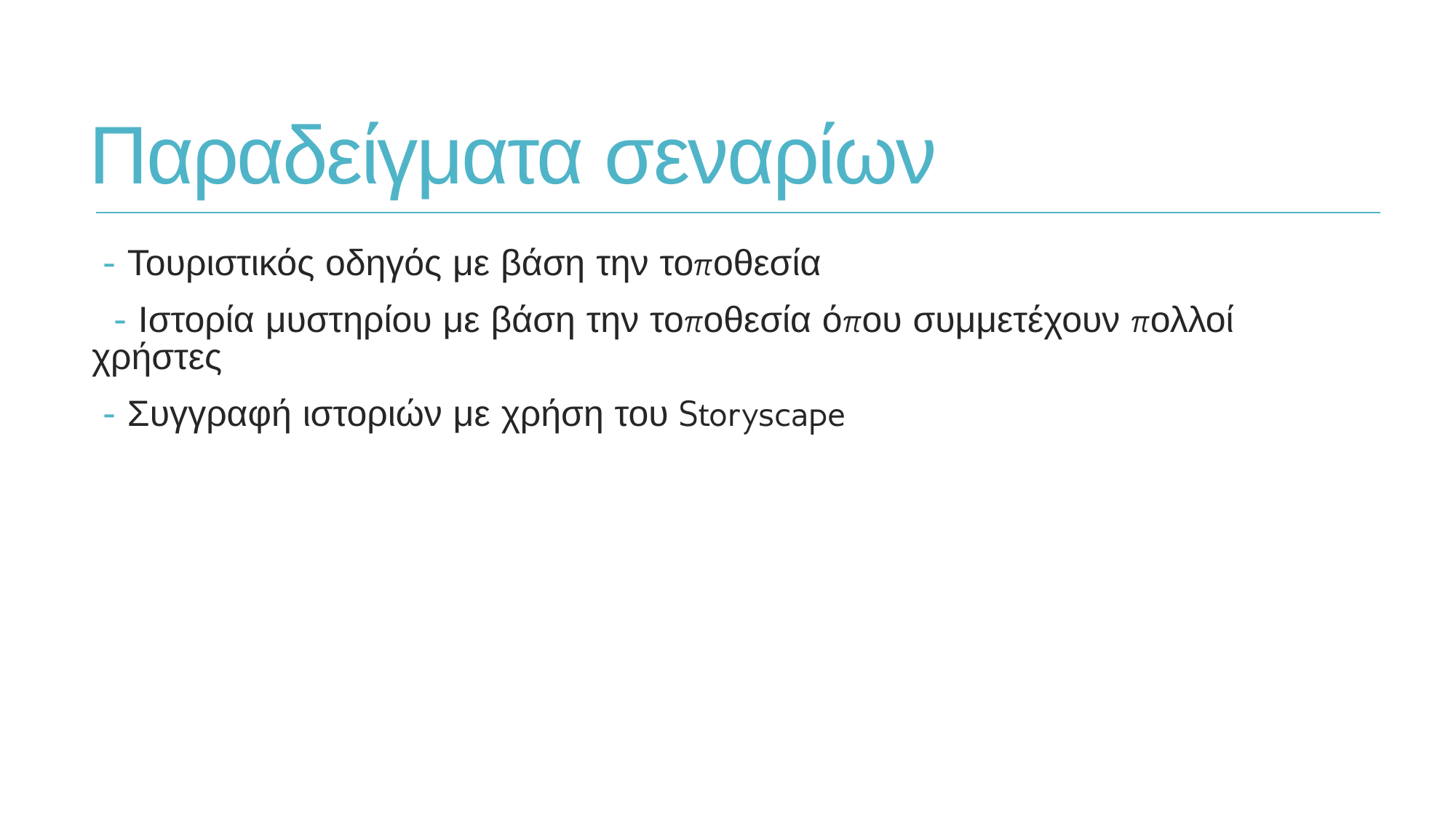

# Παραδείγματα σεναρίων
- Τουριστικός οδηγός με βάση την τοποθεσία
  - Ιστορία μυστηρίου με βάση την τοποθεσία όπου συμμετέχουν πολλοί χρήστες
- Συγγραφή ιστοριών με χρήση του Storyscape